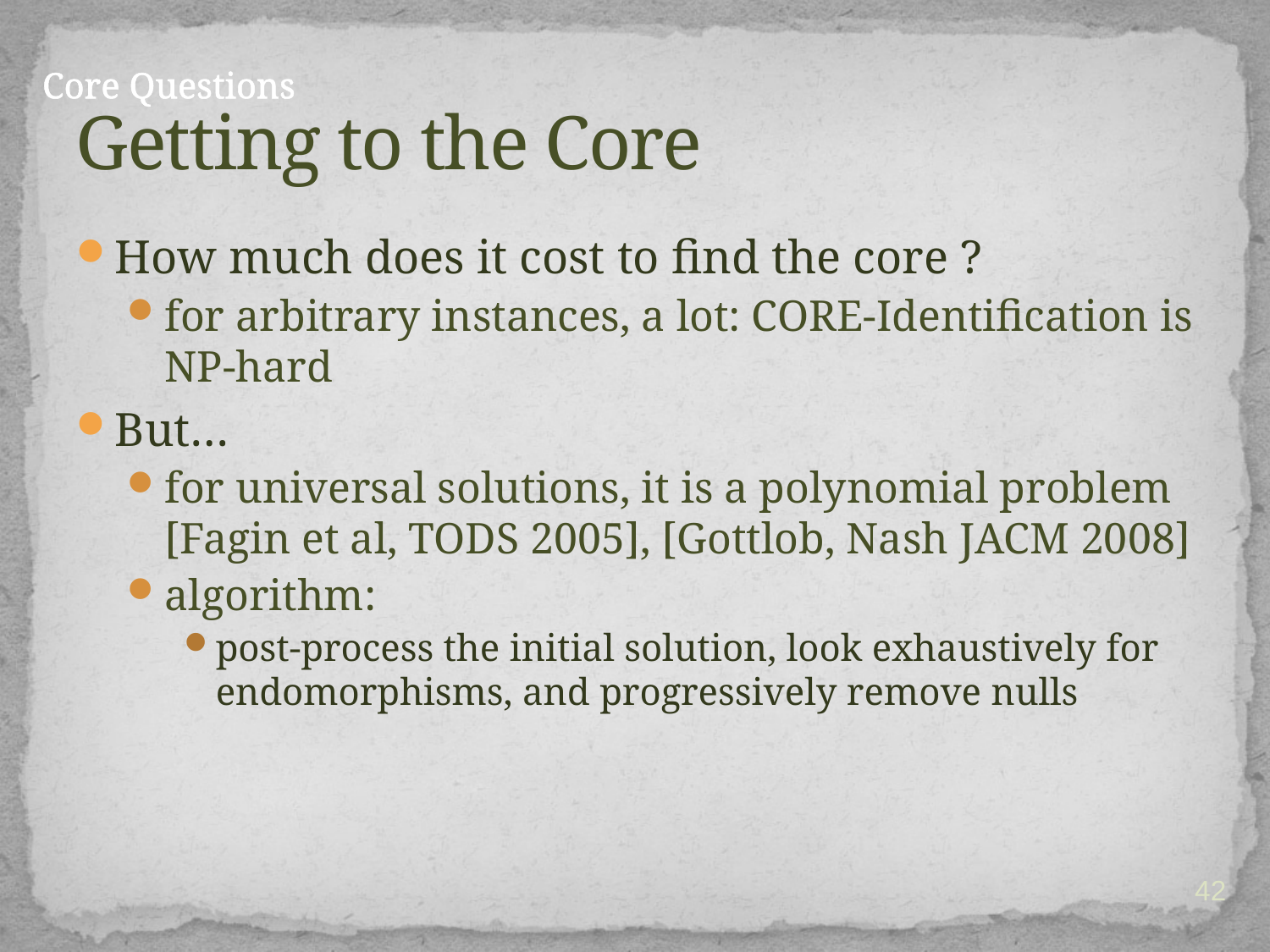

# Getting to the Core
Core Questions
How much does it cost to find the core ?
for arbitrary instances, a lot: CORE-Identification is NP-hard
But…
for universal solutions, it is a polynomial problem
[Fagin et al, TODS 2005], [Gottlob, Nash JACM 2008]
algorithm:
post-process the initial solution, look exhaustively for endomorphisms, and progressively remove nulls
42